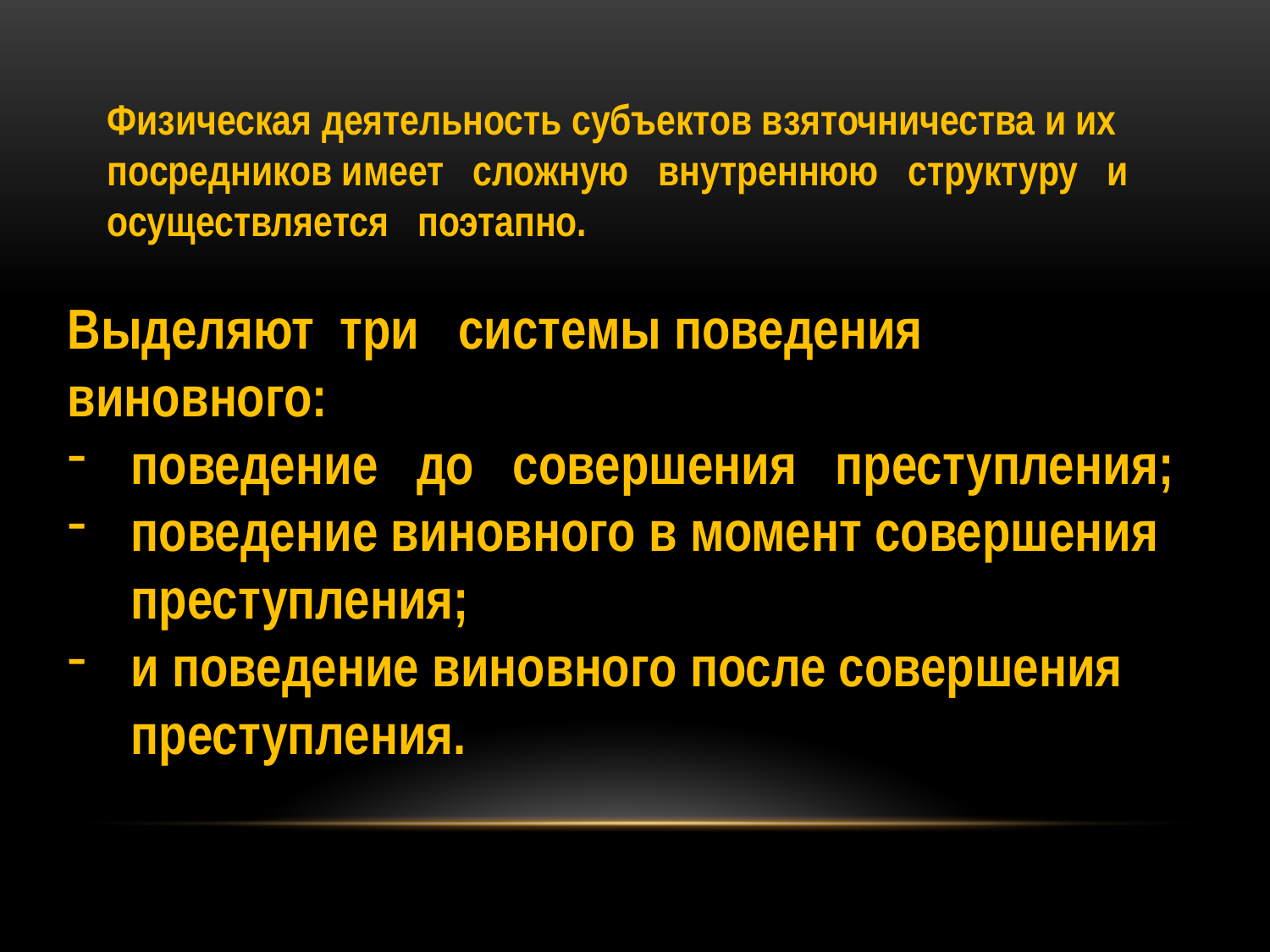

Физическая деятельность субъектов взяточничества и их посредников имеет   сложную   внутреннюю   структуру   и   осуществляется   поэтапно.
Выделяют  три   системы поведения   виновного:
поведение   до   совершения   преступления;
поведение виновного в момент совершения преступления;
и поведение виновного после совершения   преступления.